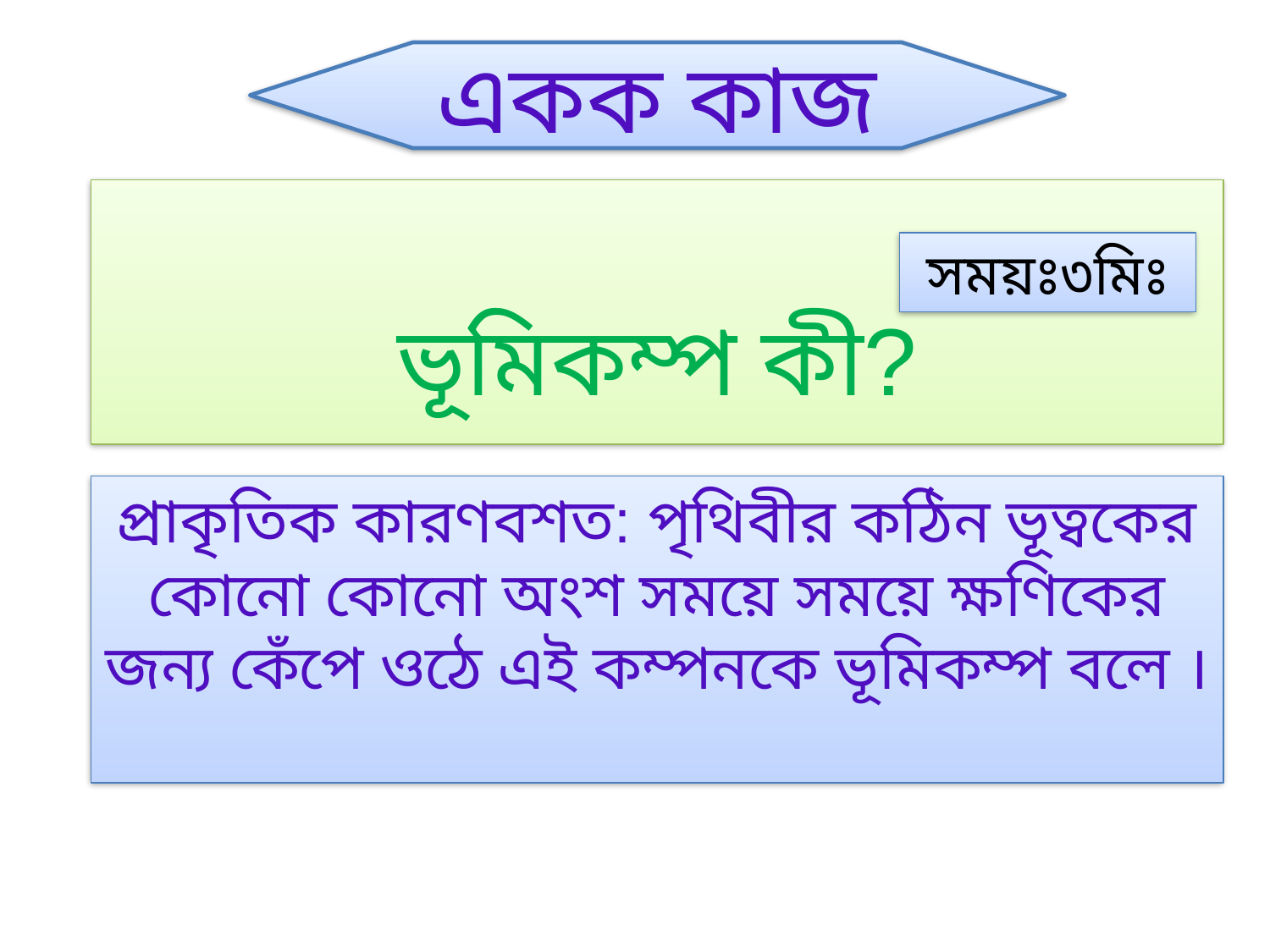

একক কাজ
ভূমিকম্প কী?
সময়ঃ৩মিঃ
প্রাকৃতিক কারণবশত: পৃথিবীর কঠিন ভূত্বকের কোনো কোনো অংশ সময়ে সময়ে ক্ষণিকের জন্য কেঁপে ওঠে এই কম্পনকে ভূমিকম্প বলে ।